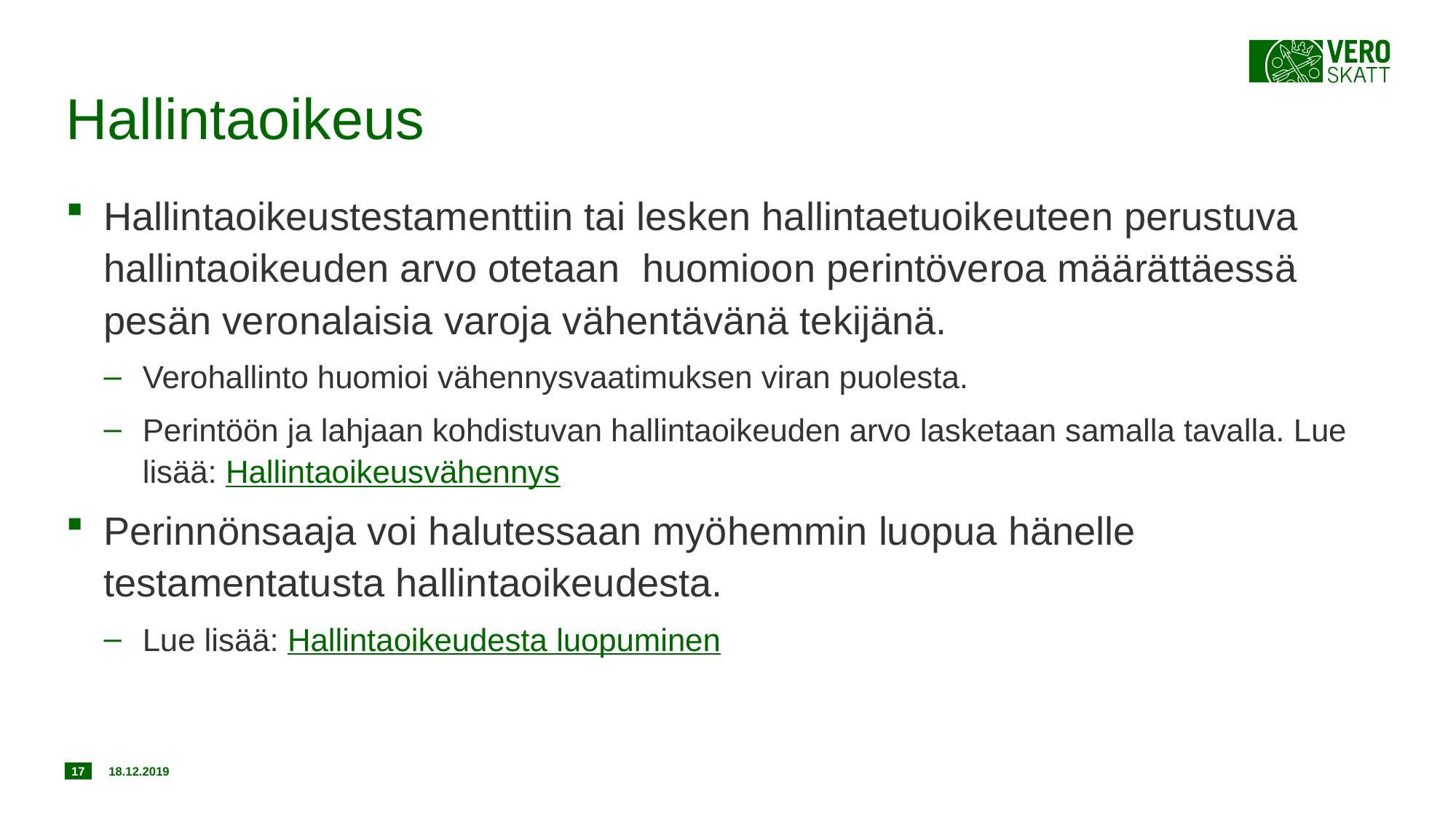

# Hallintaoikeus
Hallintaoikeustestamenttiin tai lesken hallintaetuoikeuteen perustuva hallintaoikeuden arvo otetaan  huomioon perintöveroa määrättäessä pesän veronalaisia varoja vähentävänä tekijänä.
Verohallinto huomioi vähennysvaatimuksen viran puolesta.
Perintöön ja lahjaan kohdistuvan hallintaoikeuden arvo lasketaan samalla tavalla. Lue lisää: Hallintaoikeusvähennys
Perinnönsaaja voi halutessaan myöhemmin luopua hänelle testamentatusta hallintaoikeudesta.
Lue lisää: Hallintaoikeudesta luopuminen

17
18.12.2019